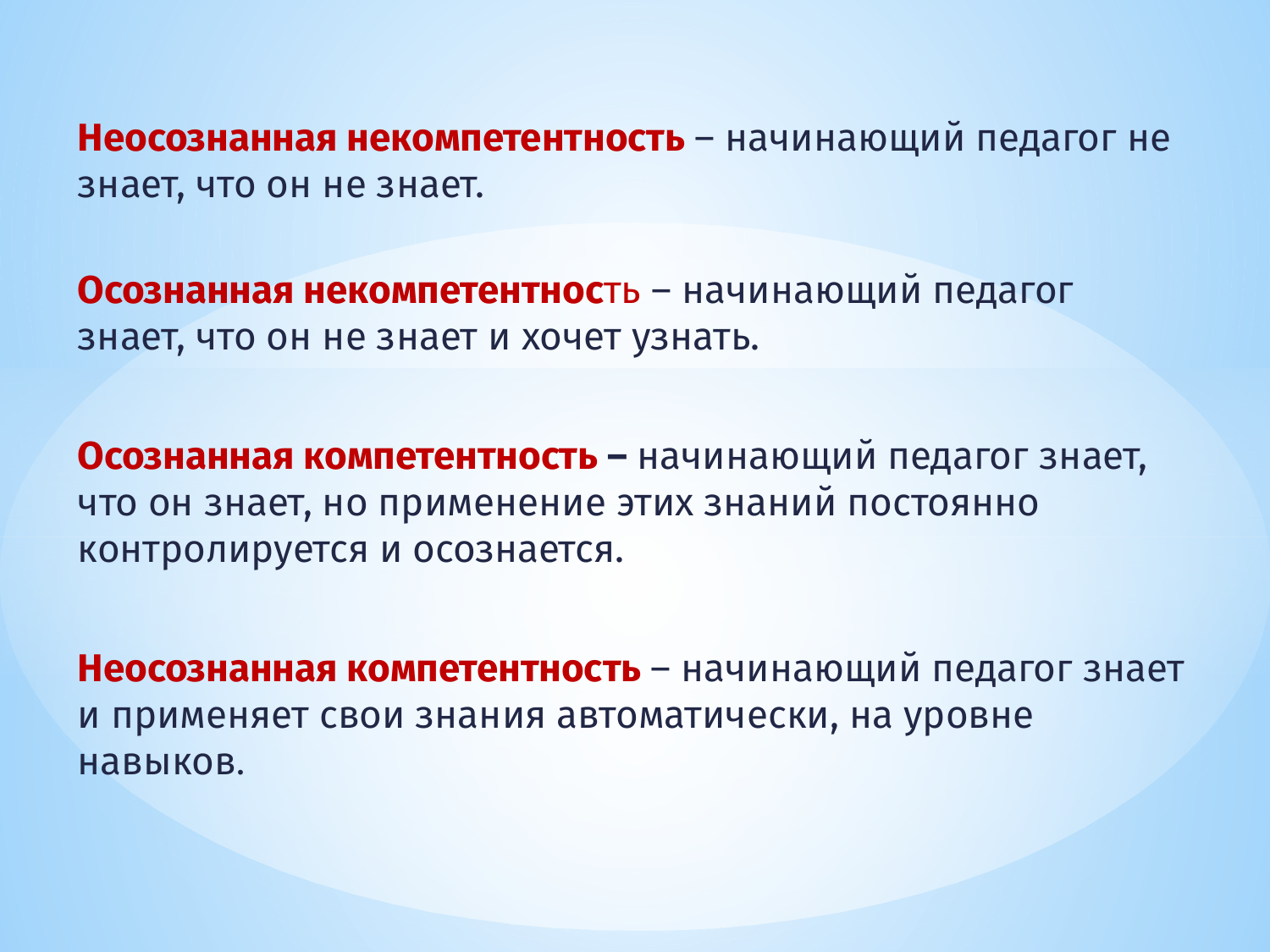

Неосознанная некомпетентность – начинающий педагог не знает, что он не знает.
Осознанная некомпетентность – начинающий педагог знает, что он не знает и хочет узнать.

Осознанная компетентность – начинающий педагог знает, что он знает, но применение этих знаний постоянно контролируется и осознается.

Неосознанная компетентность – начинающий педагог знает и применяет свои знания автоматически, на уровне навыков.